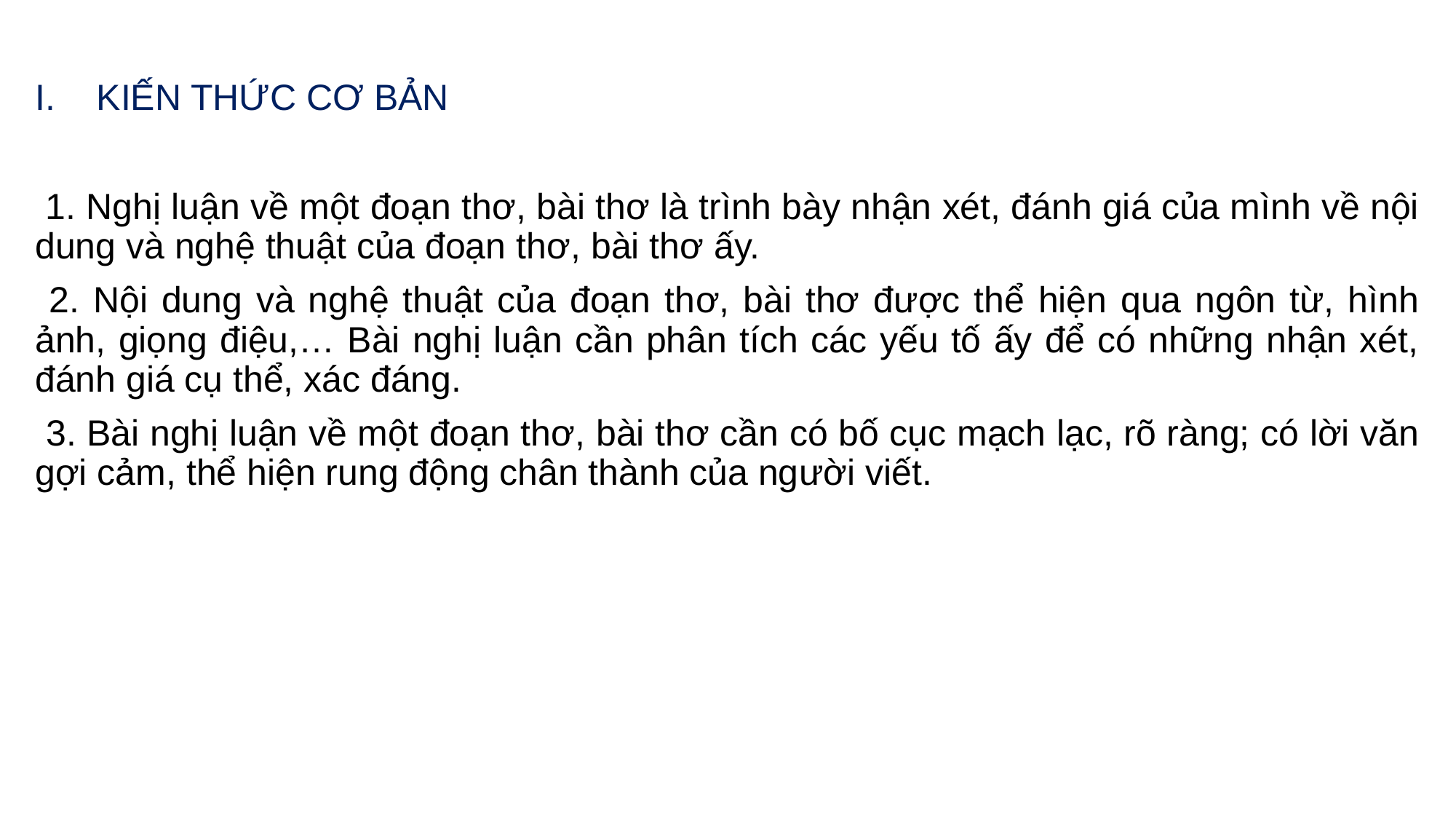

KIẾN THỨC CƠ BẢN

 1. Nghị luận về một đoạn thơ, bài thơ là trình bày nhận xét, đánh giá của mình về nội dung và nghệ thuật của đoạn thơ, bài thơ ấy.
 2. Nội dung và nghệ thuật của đoạn thơ, bài thơ được thể hiện qua ngôn từ, hình ảnh, giọng điệu,… Bài nghị luận cần phân tích các yếu tố ấy để có những nhận xét, đánh giá cụ thể, xác đáng.
 3. Bài nghị luận về một đoạn thơ, bài thơ cần có bố cục mạch lạc, rõ ràng; có lời văn gợi cảm, thể hiện rung động chân thành của người viết.